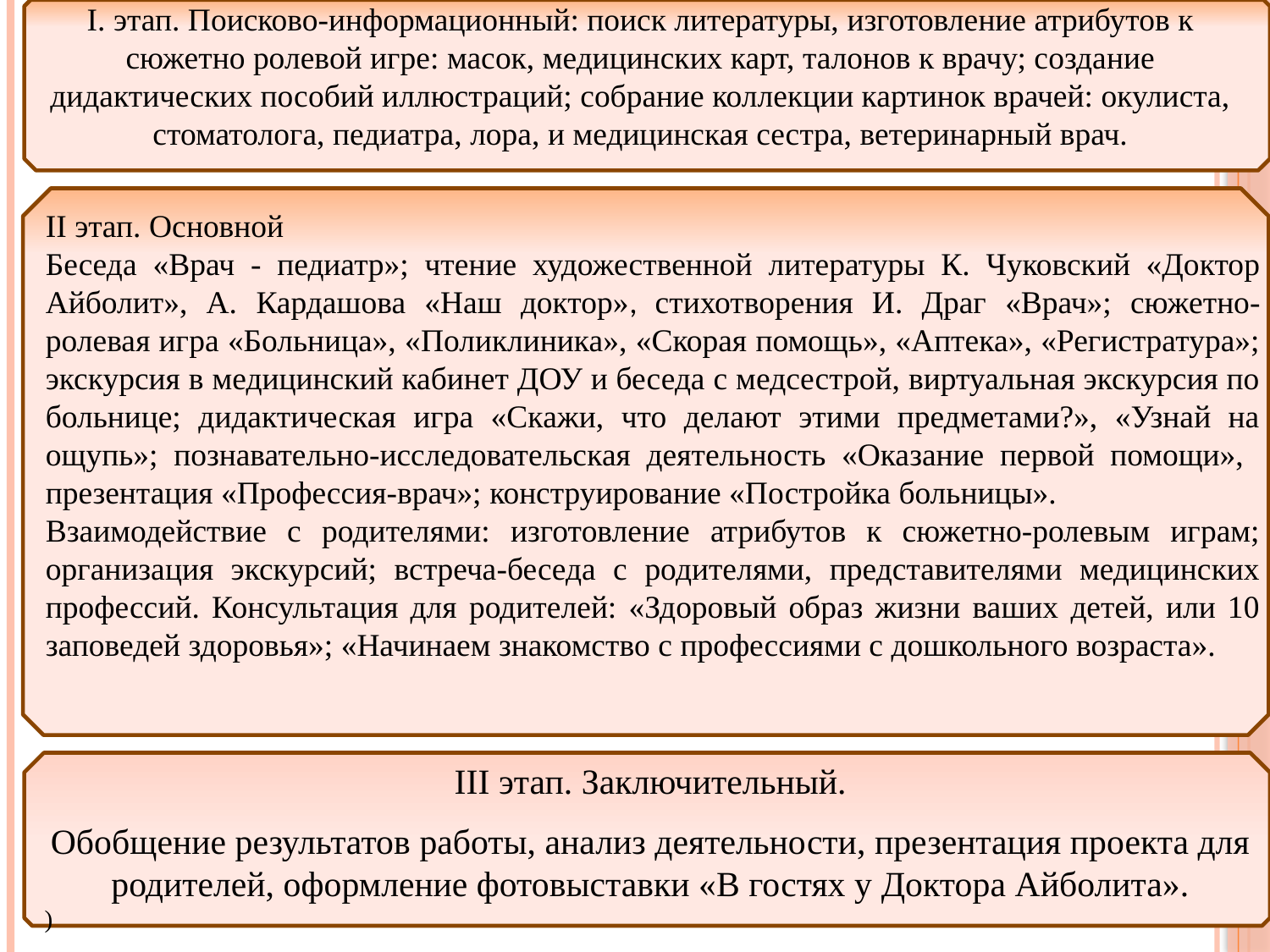

I. этап. Поисково-информационный: поиск литературы, изготовление атрибутов к сюжетно ролевой игре: масок, медицинских карт, талонов к врачу; создание дидактических пособий иллюстраций; собрание коллекции картинок врачей: окулиста, стоматолога, педиатра, лора, и медицинская сестра, ветеринарный врач.

II этап. Основной
Беседа «Врач - педиатр»; чтение художественной литературы К. Чуковский «Доктор Айболит», А. Кардашова «Наш доктор», стихотворения И. Драг «Врач»; сюжетно- ролевая игра «Больница», «Поликлиника», «Скорая помощь», «Аптека», «Регистратура»; экскурсия в медицинский кабинет ДОУ и беседа с медсестрой, виртуальная экскурсия по больнице; дидактическая игра «Скажи, что делают этими предметами?», «Узнай на ощупь»; познавательно-исследовательская деятельность «Оказание первой помощи»,  презентация «Профессия-врач»; конструирование «Постройка больницы».
Взаимодействие с родителями: изготовление атрибутов к сюжетно-ролевым играм; организация экскурсий; встреча-беседа с родителями, представителями медицинских профессий. Консультация для родителей: «Здоровый образ жизни ваших детей, или 10 заповедей здоровья»; «Начинаем знакомство с профессиями с дошкольного возраста».

III этап. Заключительный.
Обобщение результатов работы, анализ деятельности, презентация проекта для родителей, оформление фотовыставки «В гостях у Доктора Айболита».
)